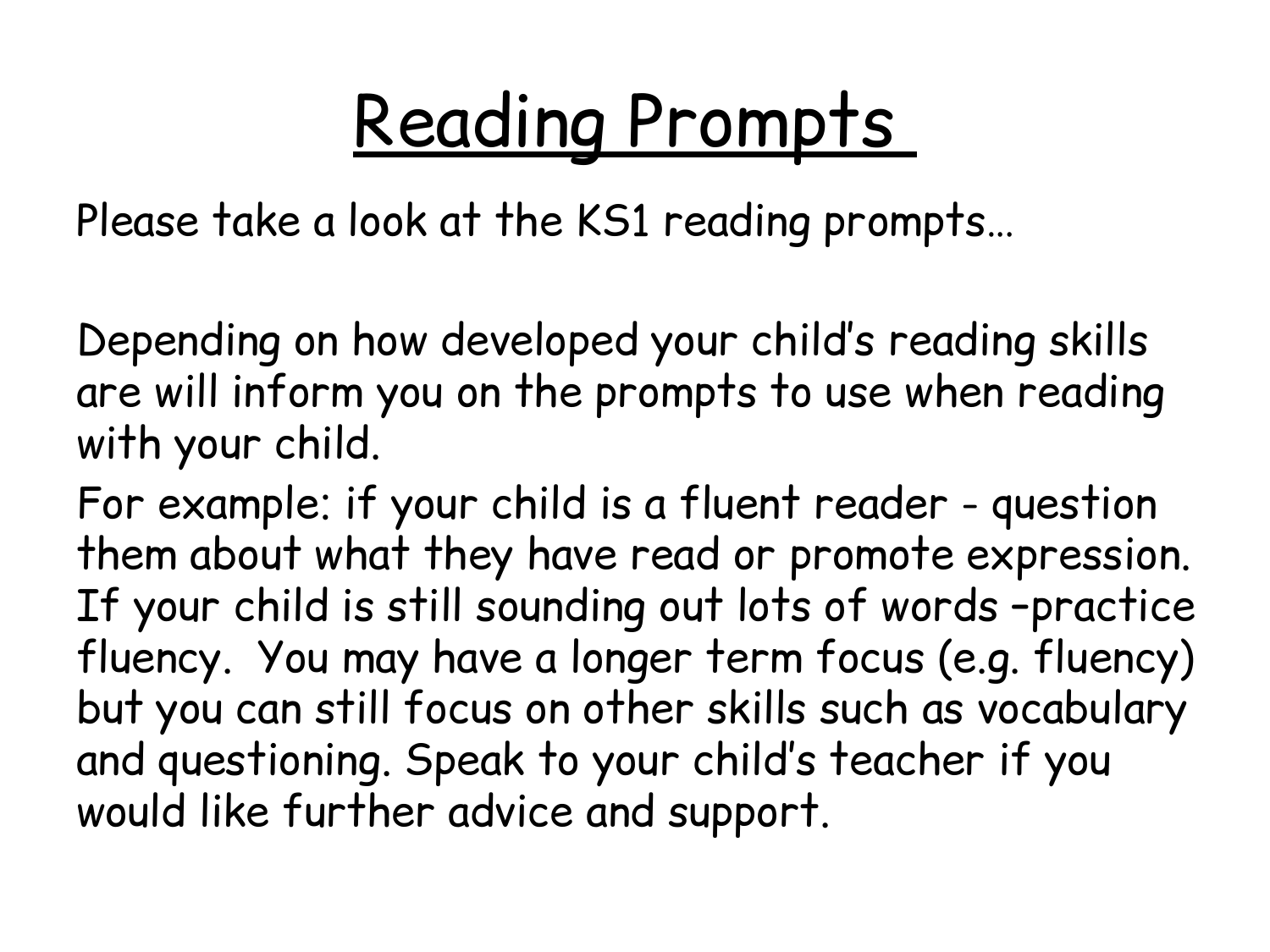

# Reading Prompts
Please take a look at the KS1 reading prompts…

Depending on how developed your child’s reading skills are will inform you on the prompts to use when reading with your child.
For example: if your child is a fluent reader - question them about what they have read or promote expression.  If your child is still sounding out lots of words –practice fluency.  You may have a longer term focus (e.g. fluency) but you can still focus on other skills such as vocabulary and questioning. Speak to your child’s teacher if you would like further advice and support.